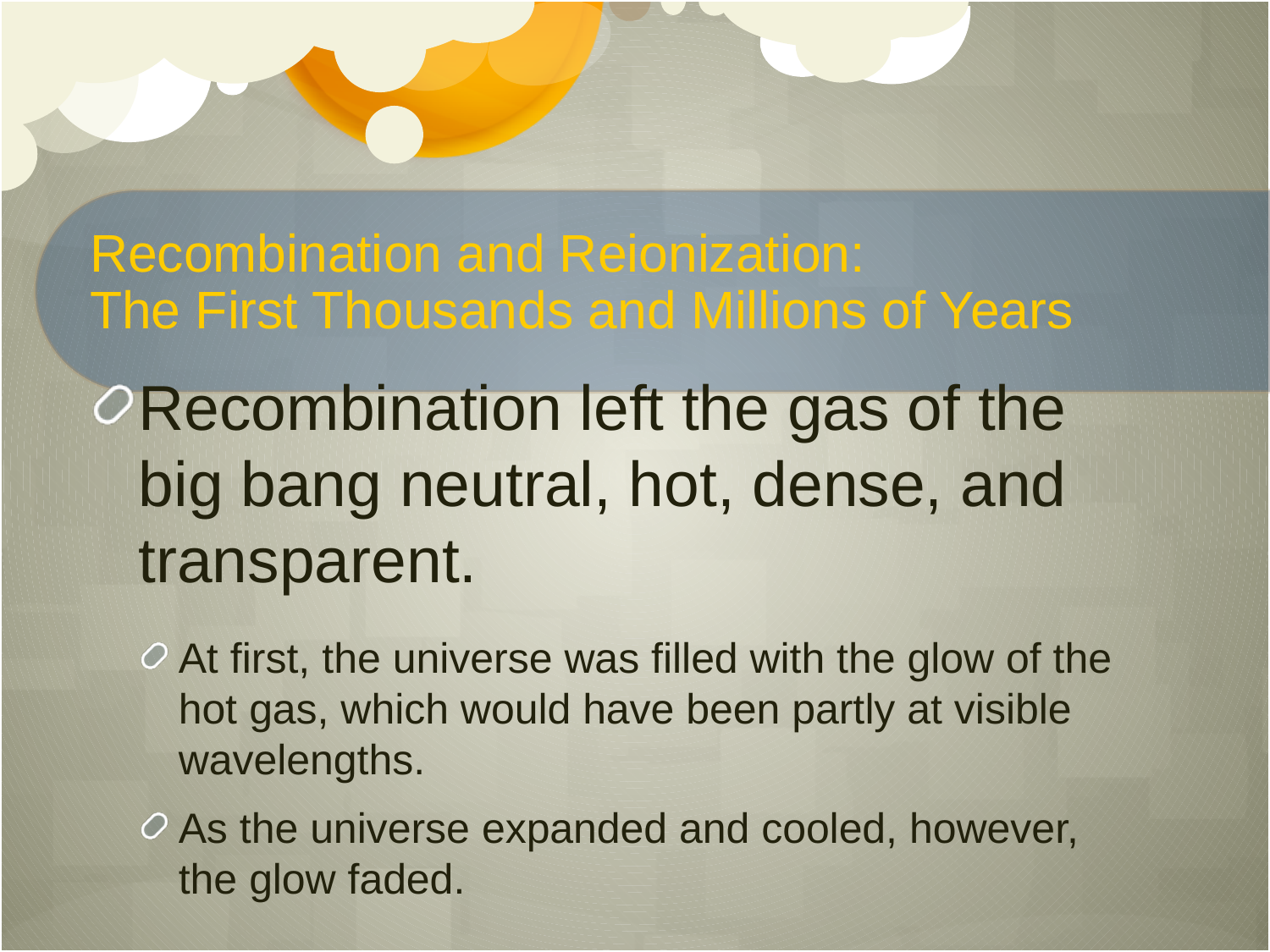

Recombination left the gas of the big bang neutral, hot, dense, and transparent.
At first, the universe was filled with the glow of the hot gas, which would have been partly at visible wavelengths.
As the universe expanded and cooled, however, the glow faded.
Recombination and Reionization:
The First Thousands and Millions of Years